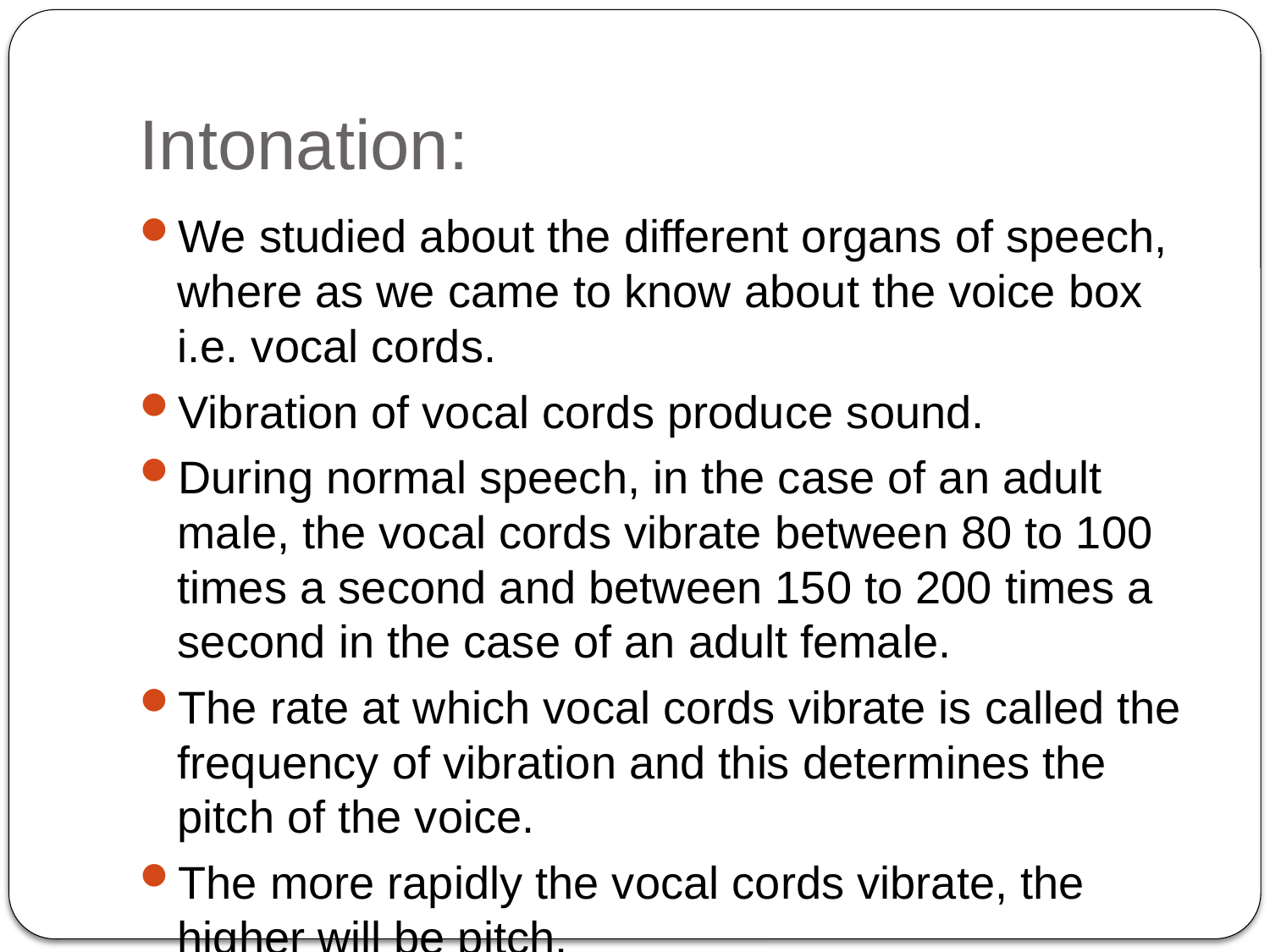

# Intonation:
We studied about the different organs of speech, where as we came to know about the voice box i.e. vocal cords.
Vibration of vocal cords produce sound.
During normal speech, in the case of an adult male, the vocal cords vibrate between 80 to 100 times a second and between 150 to 200 times a second in the case of an adult female.
The rate at which vocal cords vibrate is called the frequency of vibration and this determines the pitch of the voice.
The more rapidly the vocal cords vibrate, the higher will be pitch.